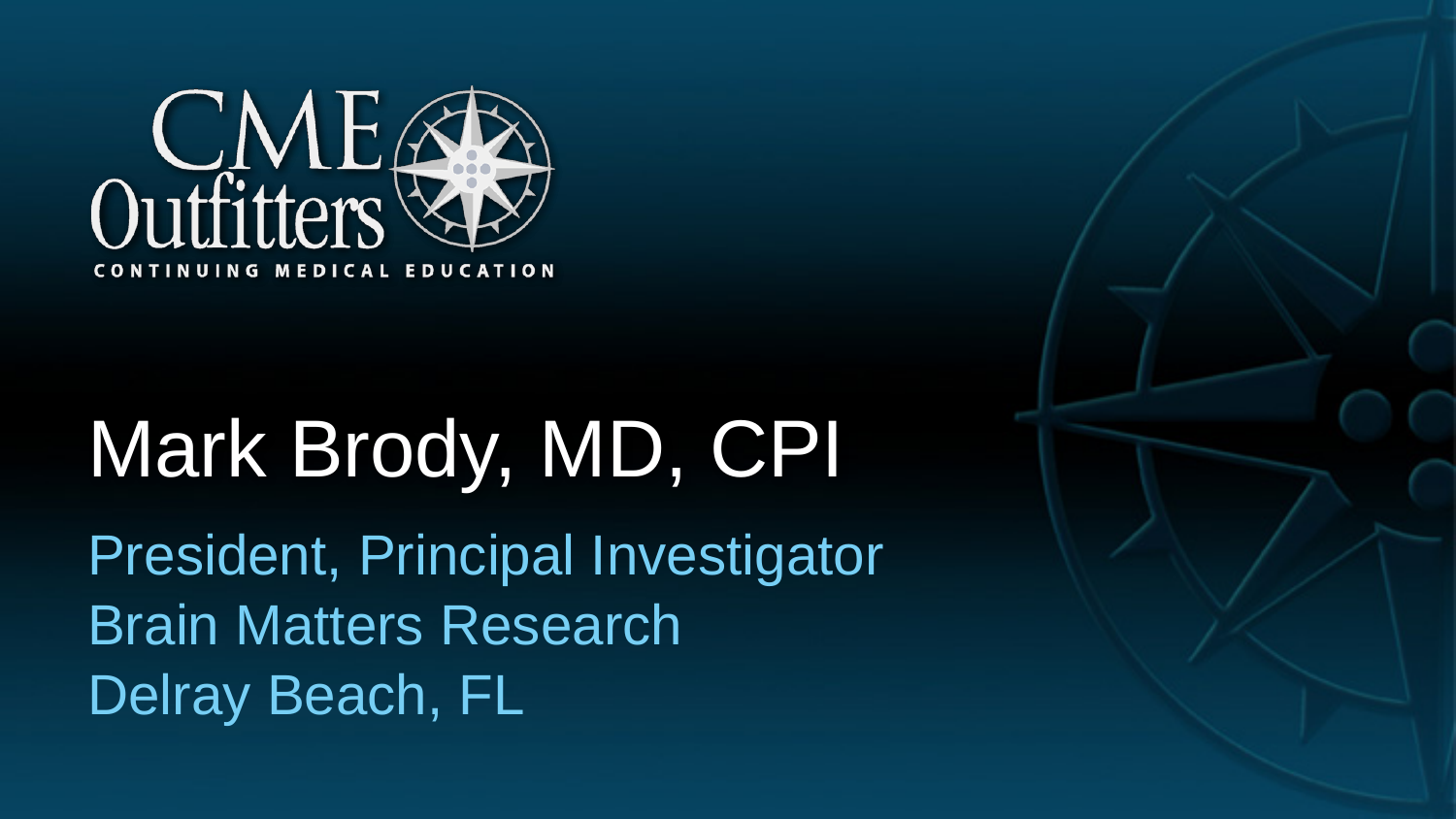

# Mark Brody, MD, CPI
President, Principal Investigator
Brain Matters Research
Delray Beach, FL